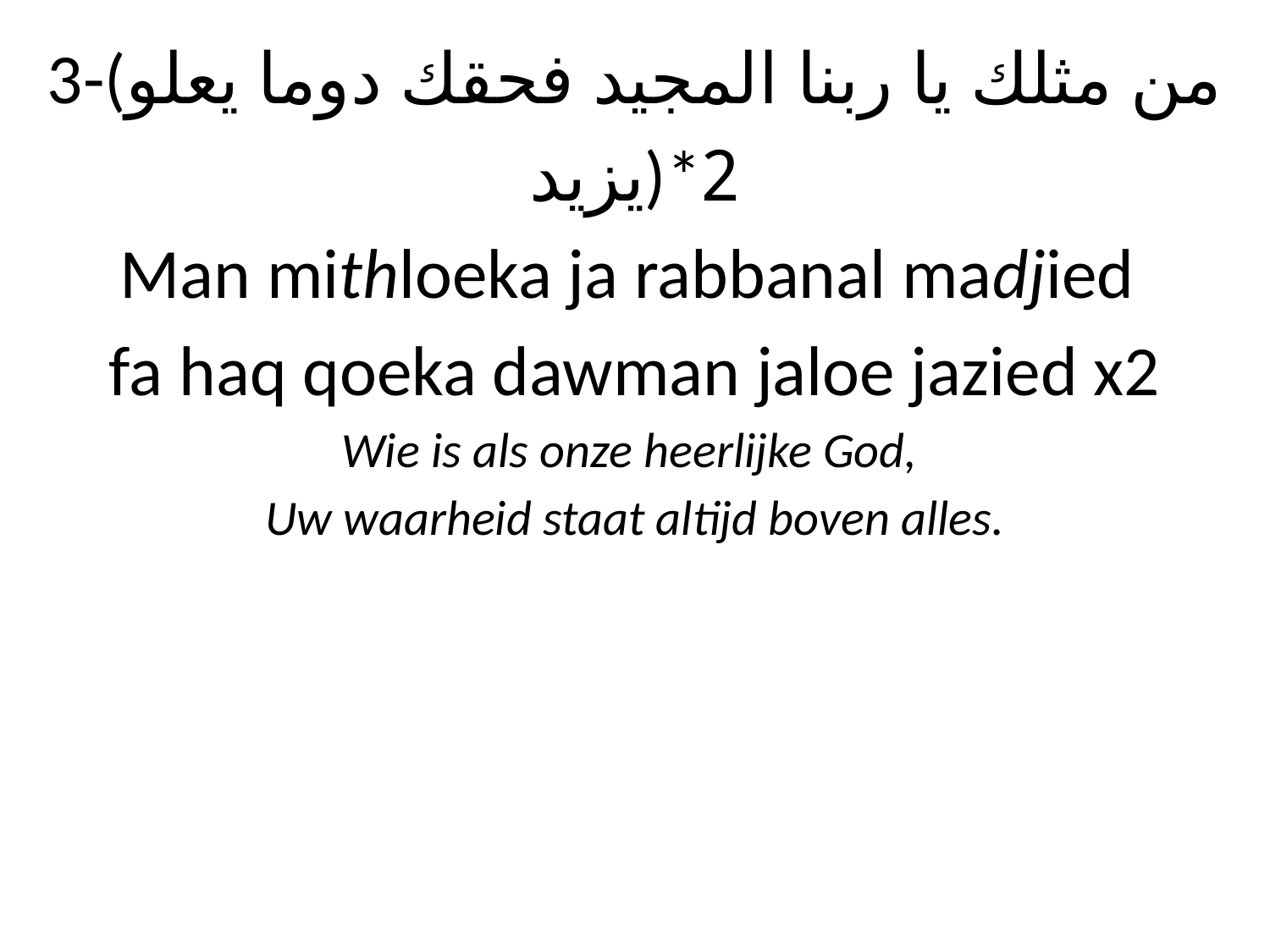

# 3-(من مثلك يا ربنا المجيد فحقك دوما يعلو يزيد)*2 Man mithloeka ja rabbanal madjied fa haq qoeka dawman jaloe jazied x2 Wie is als onze heerlijke God, Uw waarheid staat altijd boven alles.